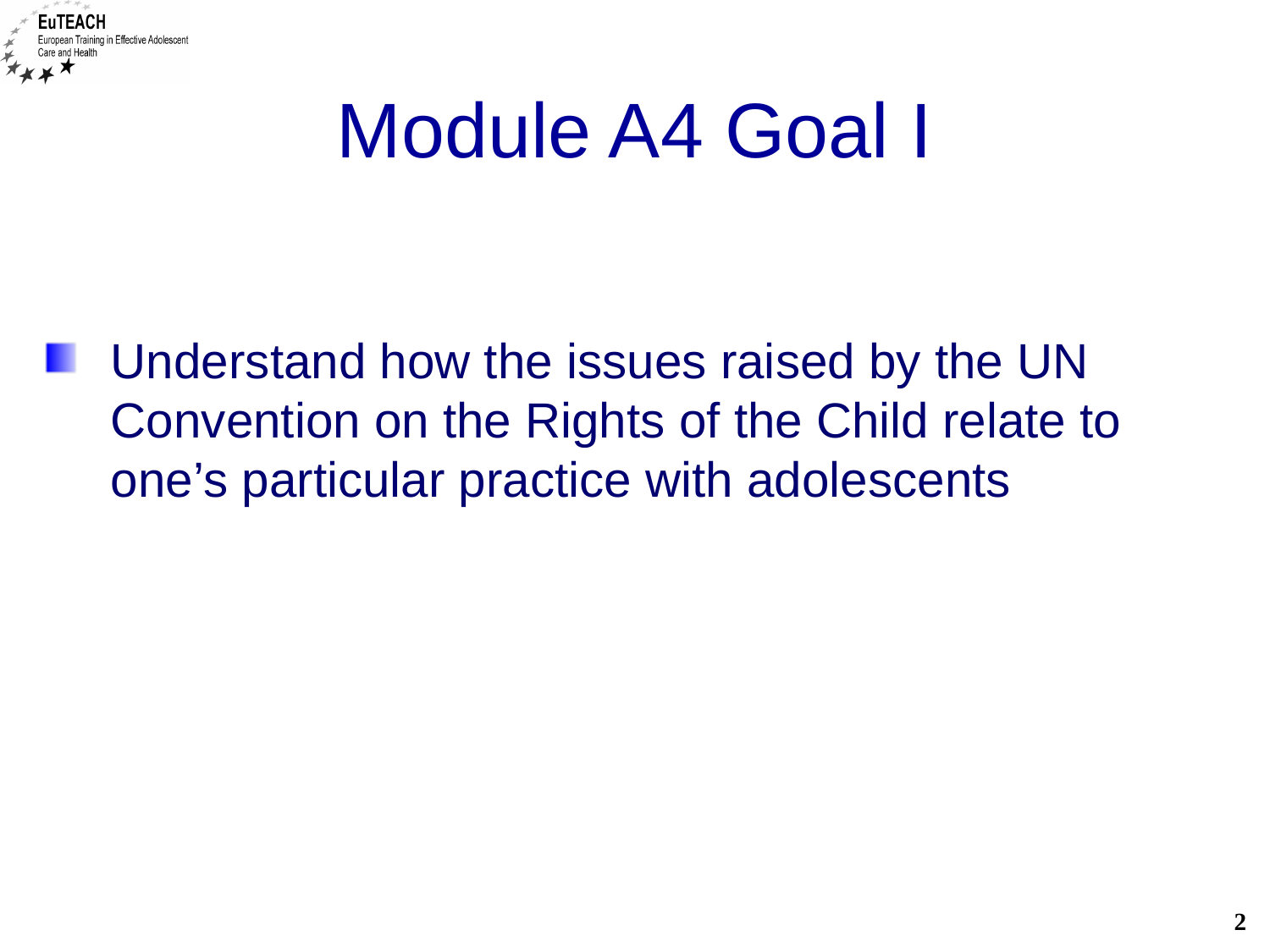

# Module A4 Goal I

Understand how the issues raised by the UN Convention on the Rights of the Child relate to one’s particular practice with adolescents
2